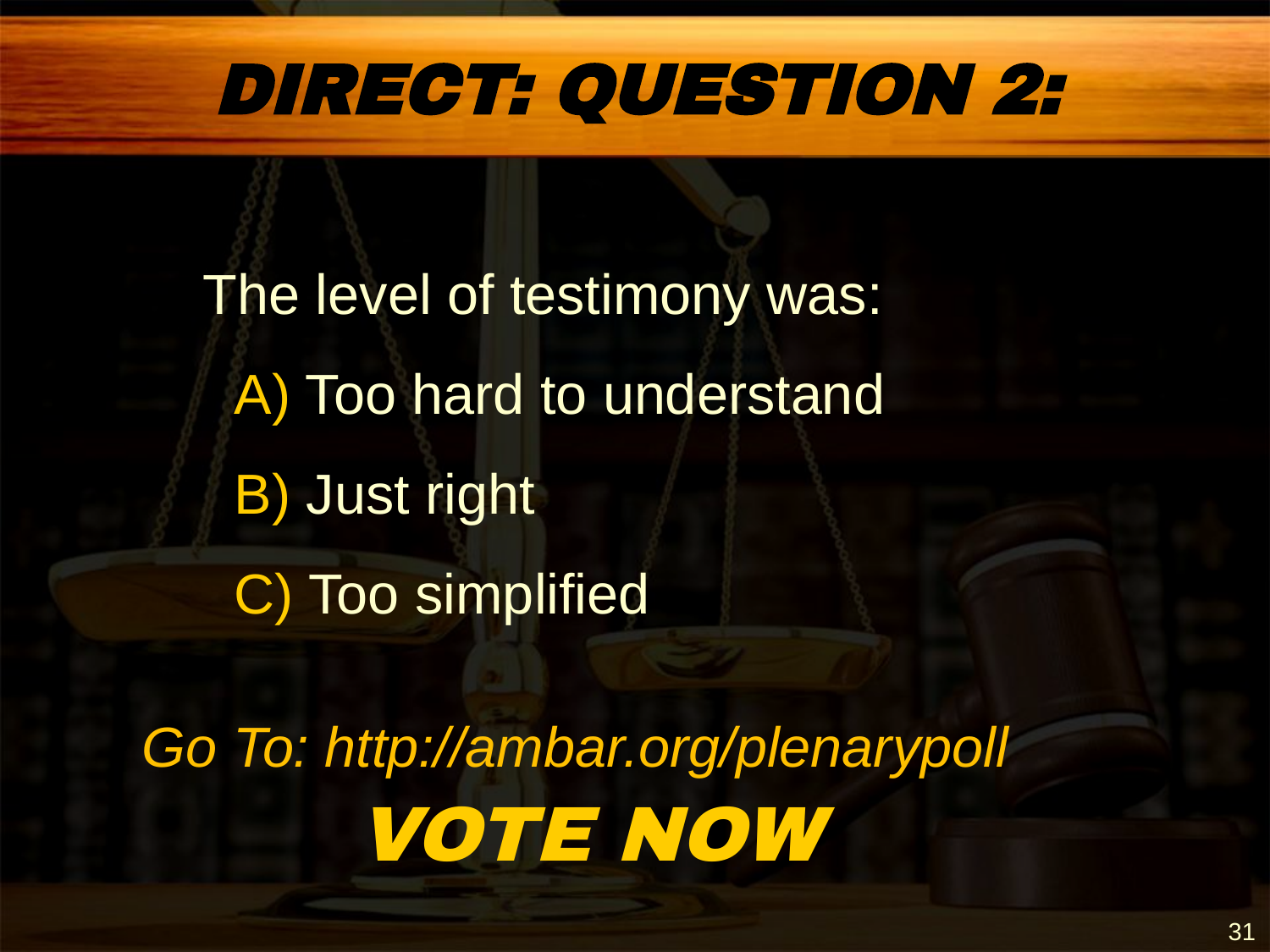

DIRECT: QUESTION 2:

The level of testimony was:
  A) Too hard to understand
  B) Just right
  C) Too simplified

      VOTE NOW

Go To: http://ambar.org/plenarypoll

31